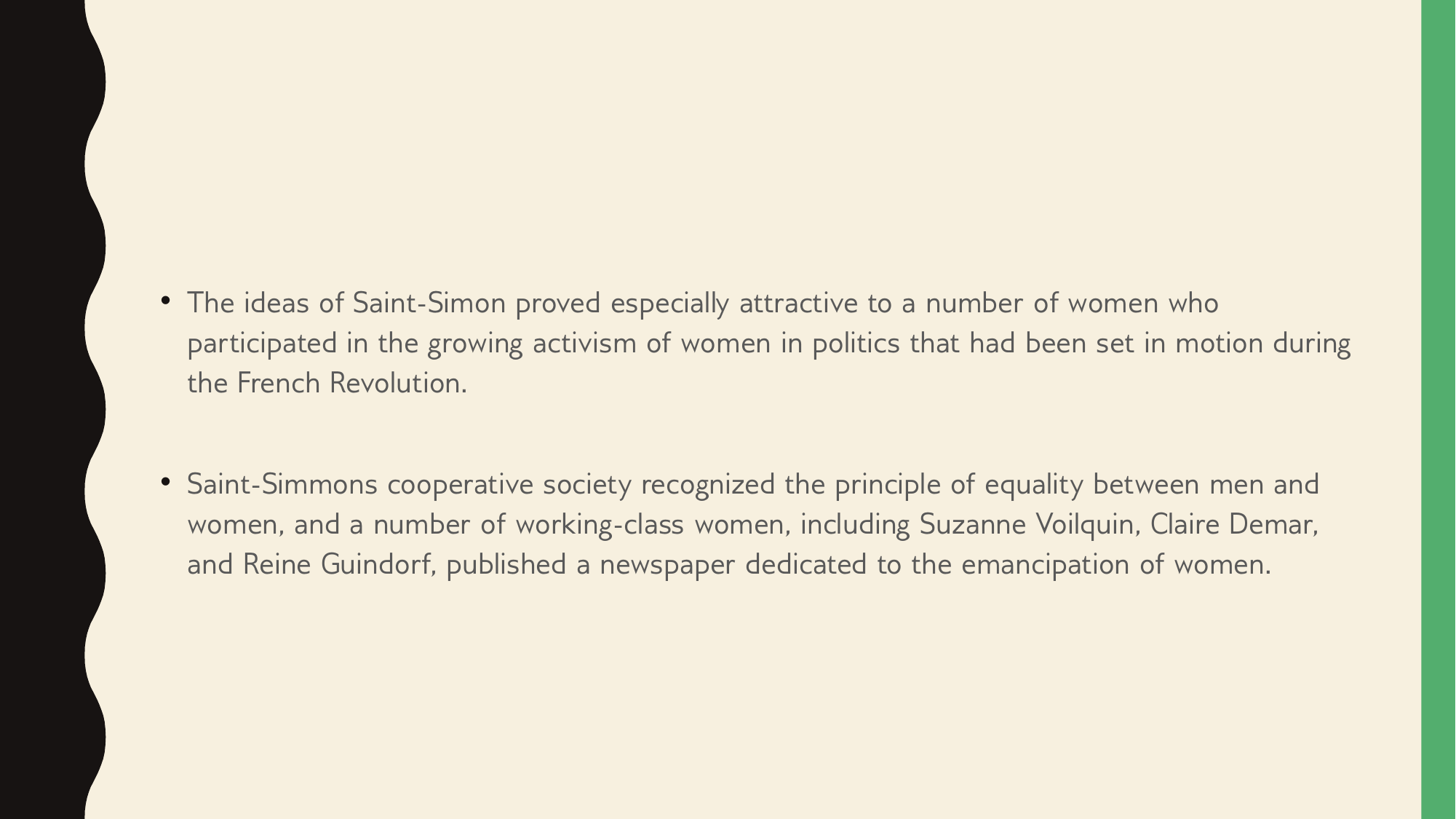

#
The ideas of Saint-Simon proved especially attractive to a number of women who participated in the growing activism of women in politics that had been set in motion during the French Revolution.

Saint-Simmons cooperative society recognized the principle of equality between men and women, and a number of working-class women, including Suzanne Voilquin, Claire Demar, and Reine Guindorf, published a newspaper dedicated to the emancipation of women.